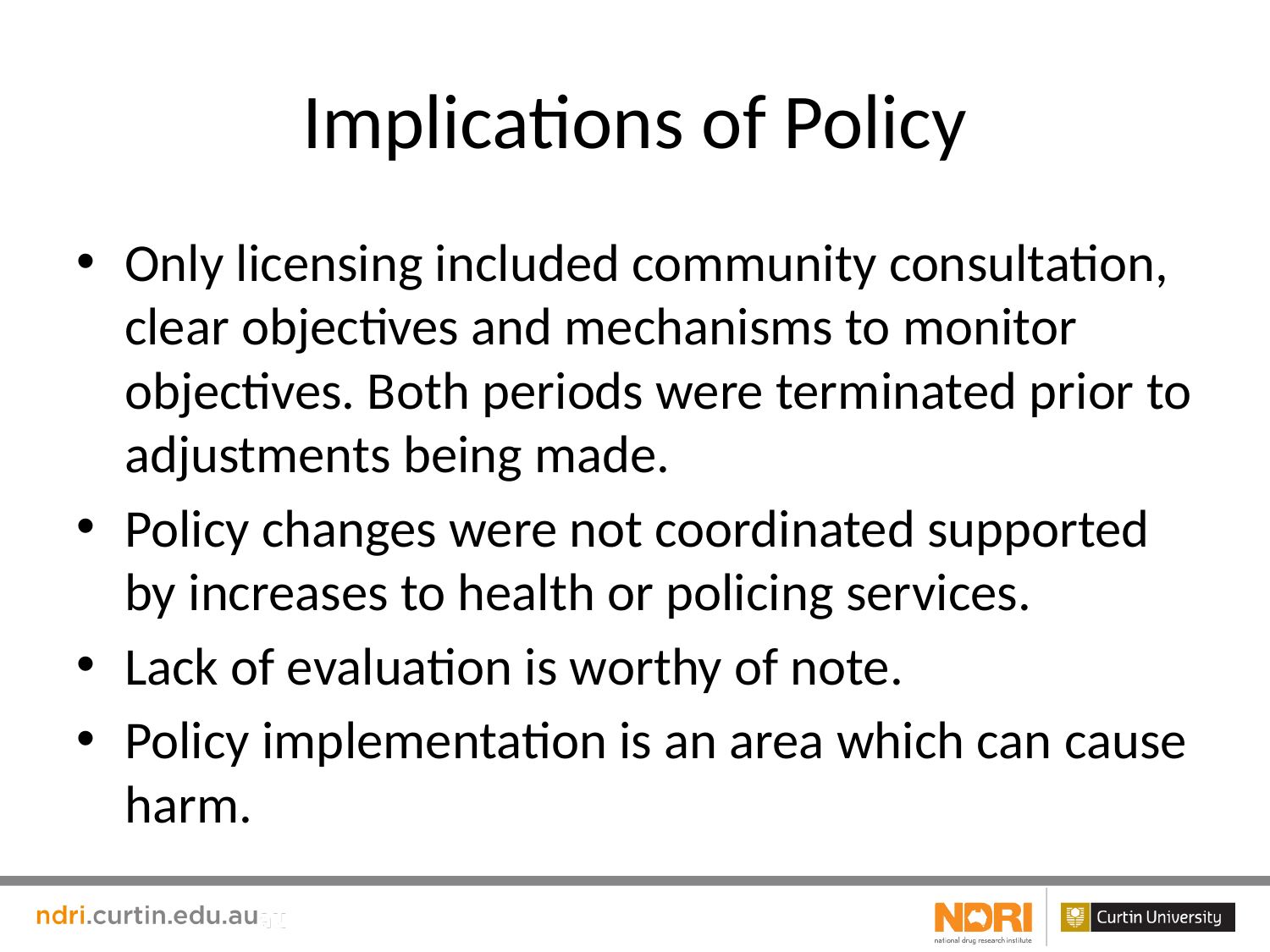

# Implications of Policy
Only licensing included community consultation, clear objectives and mechanisms to monitor objectives. Both periods were terminated prior to adjustments being made.
Policy changes were not coordinated supported by increases to health or policing services.
Lack of evaluation is worthy of note.
Policy implementation is an area which can cause harm.